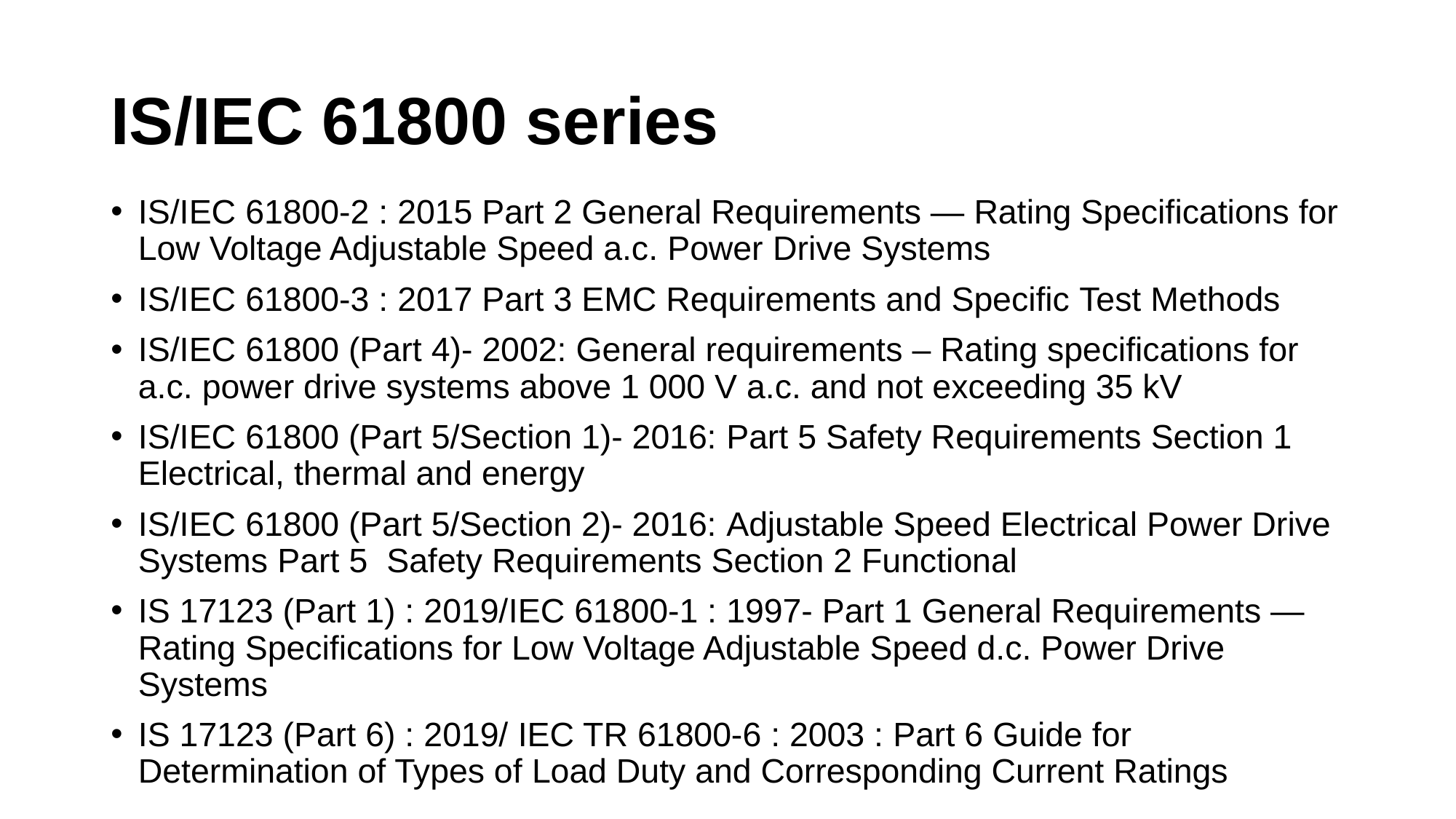

# IS/IEC 61800 series
IS/IEC 61800-2 : 2015 Part 2 General Requirements — Rating Specifications for Low Voltage Adjustable Speed a.c. Power Drive Systems
IS/IEC 61800-3 : 2017 Part 3 EMC Requirements and Specific Test Methods
IS/IEC 61800 (Part 4)- 2002: General requirements – Rating specifications for a.c. power drive systems above 1 000 V a.c. and not exceeding 35 kV
IS/IEC 61800 (Part 5/Section 1)- 2016: Part 5 Safety Requirements Section 1 Electrical, thermal and energy
IS/IEC 61800 (Part 5/Section 2)- 2016: Adjustable Speed Electrical Power Drive Systems Part 5  Safety Requirements Section 2 Functional
IS 17123 (Part 1) : 2019/IEC 61800-1 : 1997- Part 1 General Requirements — Rating Specifications for Low Voltage Adjustable Speed d.c. Power Drive Systems
IS 17123 (Part 6) : 2019/ IEC TR 61800-6 : 2003 : Part 6 Guide for Determination of Types of Load Duty and Corresponding Current Ratings